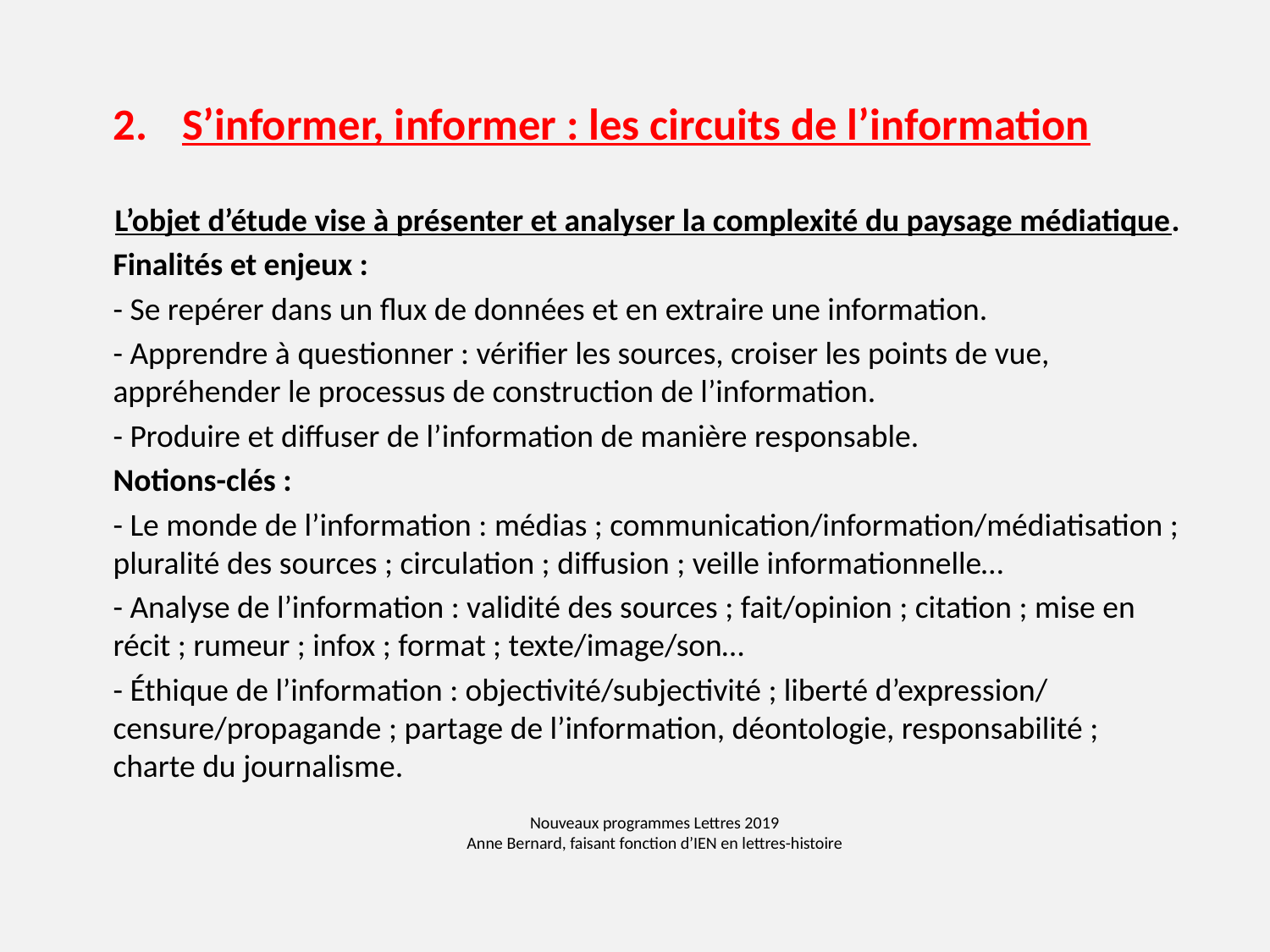

S’informer, informer : les circuits de l’information

L’objet d’étude vise à présenter et analyser la complexité du paysage médiatique.
Finalités et enjeux :
- Se repérer dans un flux de données et en extraire une information.
- Apprendre à questionner : vérifier les sources, croiser les points de vue, appréhender le processus de construction de l’information.
- Produire et diffuser de l’information de manière responsable.
Notions-clés :
- Le monde de l’information : médias ; communication/information/médiatisation ; pluralité des sources ; circulation ; diffusion ; veille informationnelle…
- Analyse de l’information : validité des sources ; fait/opinion ; citation ; mise en récit ; rumeur ; infox ; format ; texte/image/son…
- Éthique de l’information : objectivité/subjectivité ; liberté d’expression/ censure/propagande ; partage de l’information, déontologie, responsabilité ; charte du journalisme.

# Nouveaux programmes Lettres 2019 Anne Bernard, faisant fonction d’IEN en lettres-histoire